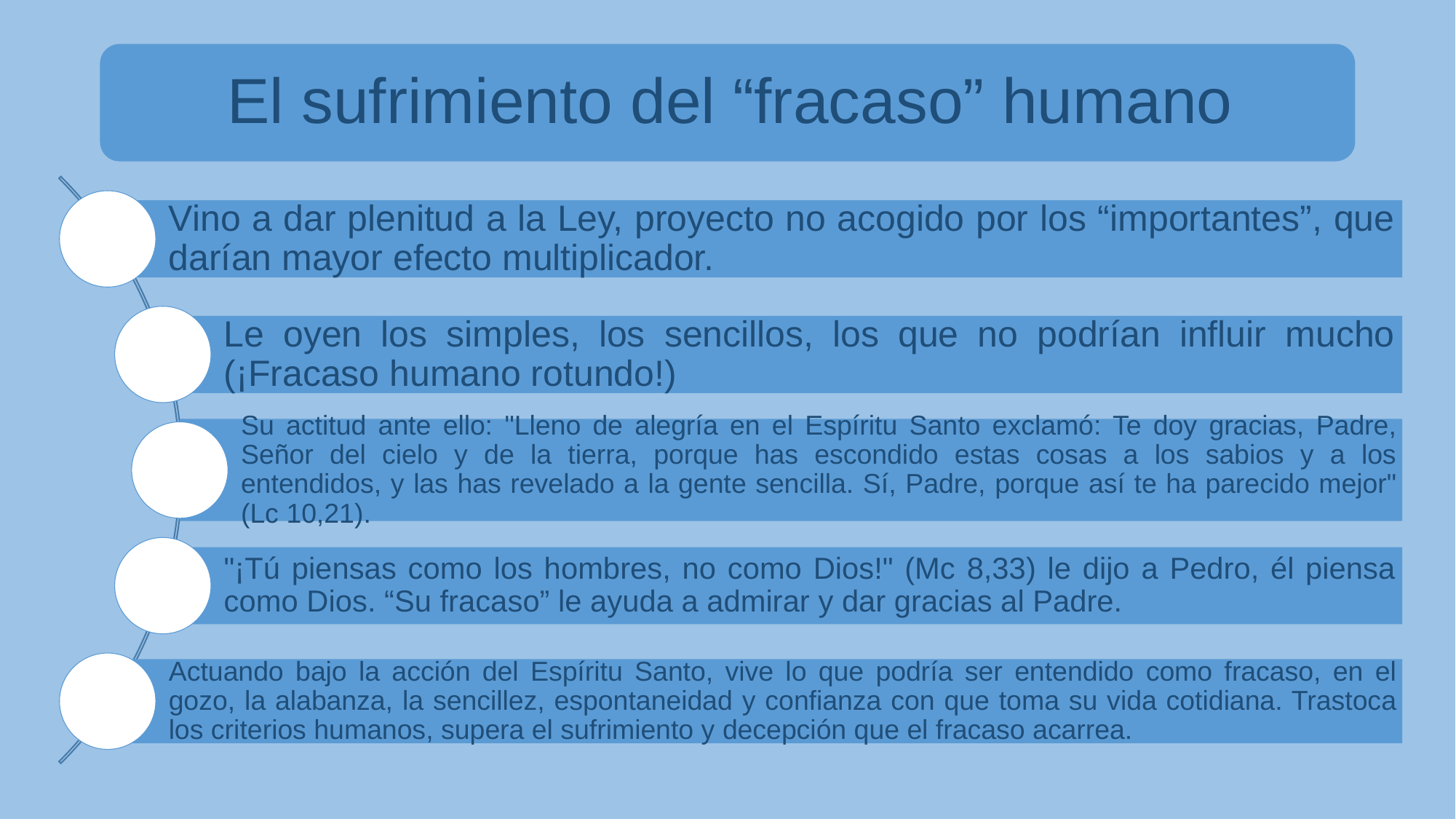

El sufrimiento del “fracaso” humano
Vino a dar plenitud a la Ley, proyecto no acogido por los “importantes”, que darían mayor efecto multiplicador.
Le oyen los simples, los sencillos, los que no podrían influir mucho (¡Fracaso humano rotundo!)
Su actitud ante ello: "Lleno de alegría en el Espíritu Santo exclamó: Te doy gracias, Padre, Señor del cielo y de la tierra, porque has escondido estas cosas a los sabios y a los entendidos, y las has revelado a la gente sencilla. Sí, Padre, porque así te ha parecido mejor" (Lc 10,21).
"¡Tú piensas como los hombres, no como Dios!" (Mc 8,33) le dijo a Pedro, él piensa como Dios. “Su fracaso” le ayuda a admirar y dar gracias al Padre.
Actuando bajo la acción del Espíritu Santo, vive lo que podría ser entendido como fracaso, en el gozo, la alabanza, la sencillez, espontaneidad y confianza con que toma su vida cotidiana. Trastoca los criterios humanos, supera el sufrimiento y decepción que el fracaso acarrea.